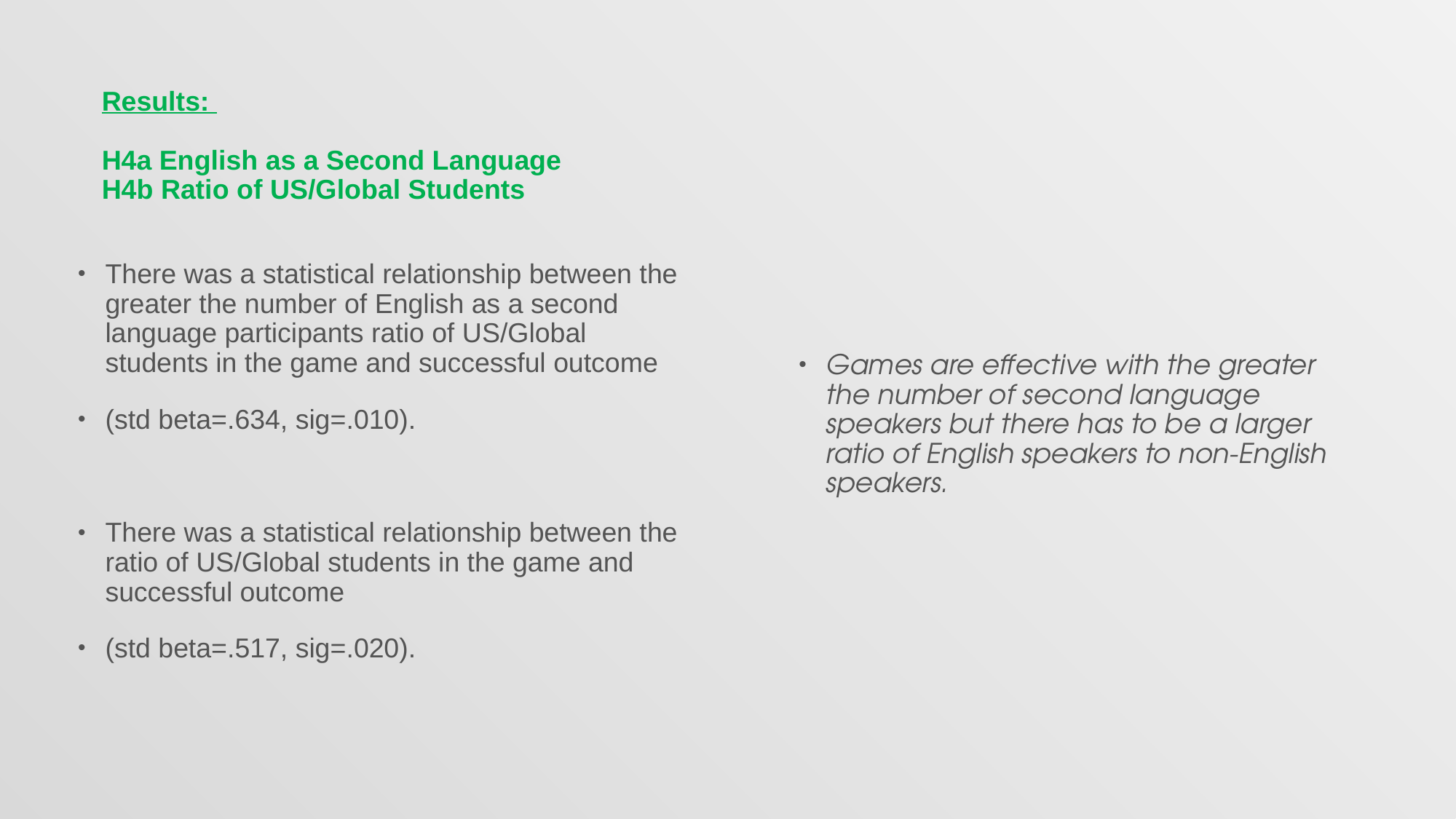

# Results: H4a English as a Second Language H4b Ratio of US/Global Students
There was a statistical relationship between the greater the number of English as a second  language participants ratio of US/Global students in the game and successful outcome
(std beta=.634, sig=.010).

There was a statistical relationship between the ratio of US/Global students in the game and successful outcome
(std beta=.517, sig=.020).
Games are effective with the greater the number of second language speakers but there has to be a larger ratio of English speakers to non-English speakers.